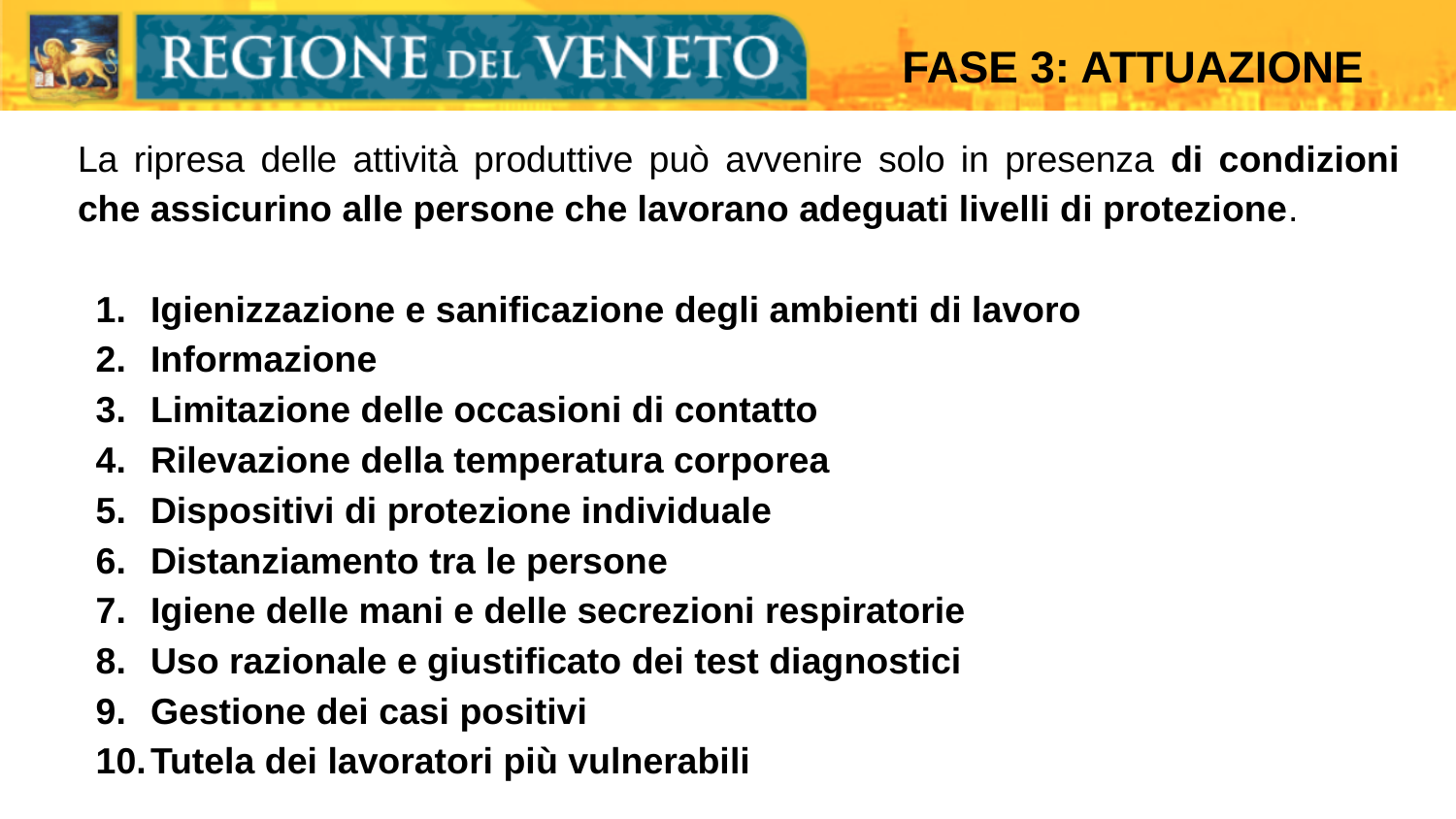

FASE 3: ATTUAZIONE

# La ripresa delle attività produttive può avvenire solo in presenza di condizioni che assicurino alle persone che lavorano adeguati livelli di protezione.

Igienizzazione e sanificazione degli ambienti di lavoro
Informazione
Limitazione delle occasioni di contatto
Rilevazione della temperatura corporea
Dispositivi di protezione individuale
Distanziamento tra le persone
Igiene delle mani e delle secrezioni respiratorie
Uso razionale e giustificato dei test diagnostici
Gestione dei casi positivi
Tutela dei lavoratori più vulnerabili